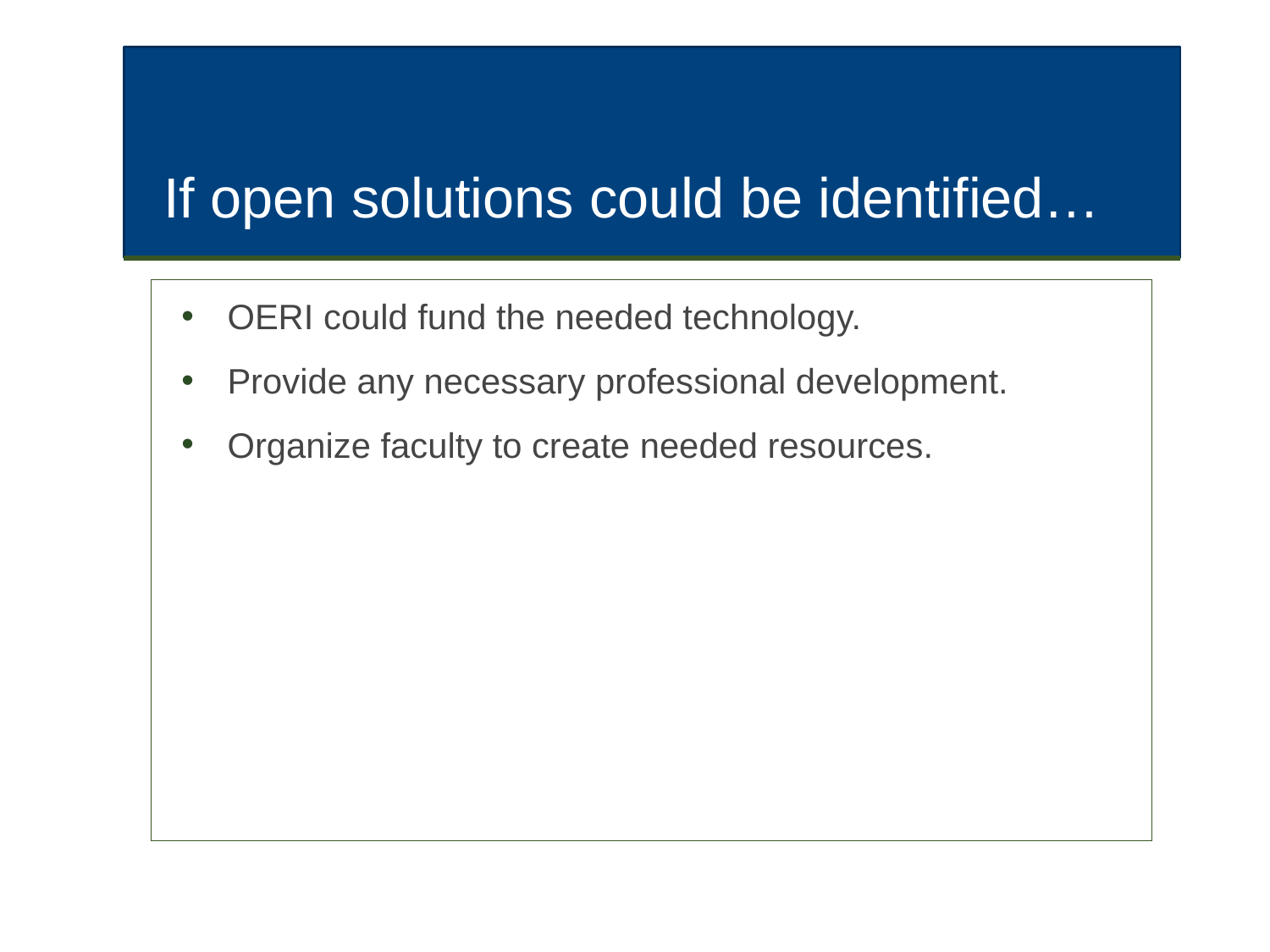

# If open solutions could be identified…
OERI could fund the needed technology.
Provide any necessary professional development.
Organize faculty to create needed resources.